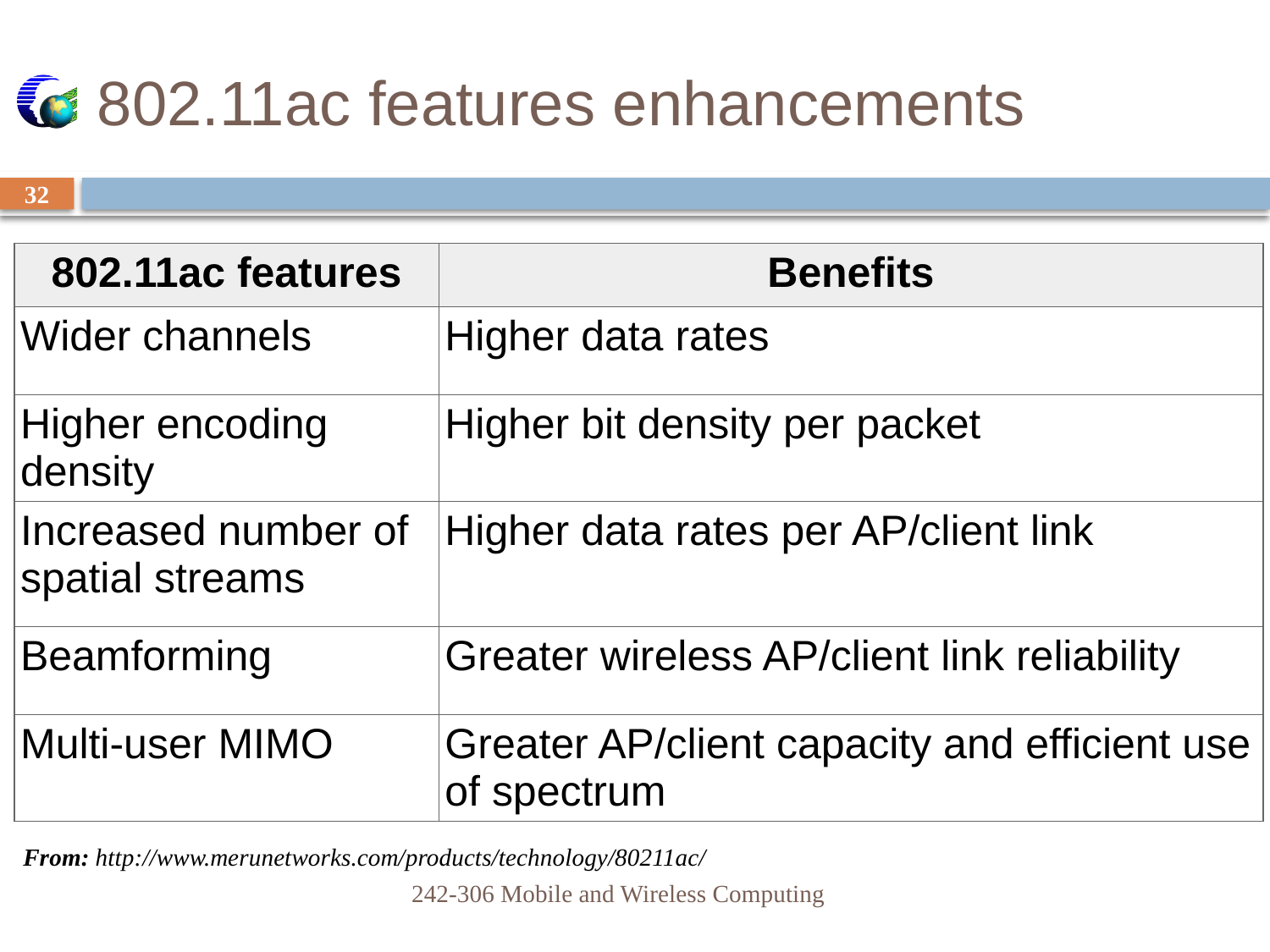

# 802.11ac features enhancements
32
| 802.11ac features | Benefits |
| --- | --- |
| Wider channels | Higher data rates |
| Higher encoding density | Higher bit density per packet |
| Increased number of spatial streams | Higher data rates per AP/client link |
| Beamforming | Greater wireless AP/client link reliability |
| Multi-user MIMO | Greater AP/client capacity and efficient use of spectrum |
From: http://www.merunetworks.com/products/technology/80211ac/
242-306 Mobile and Wireless Computing